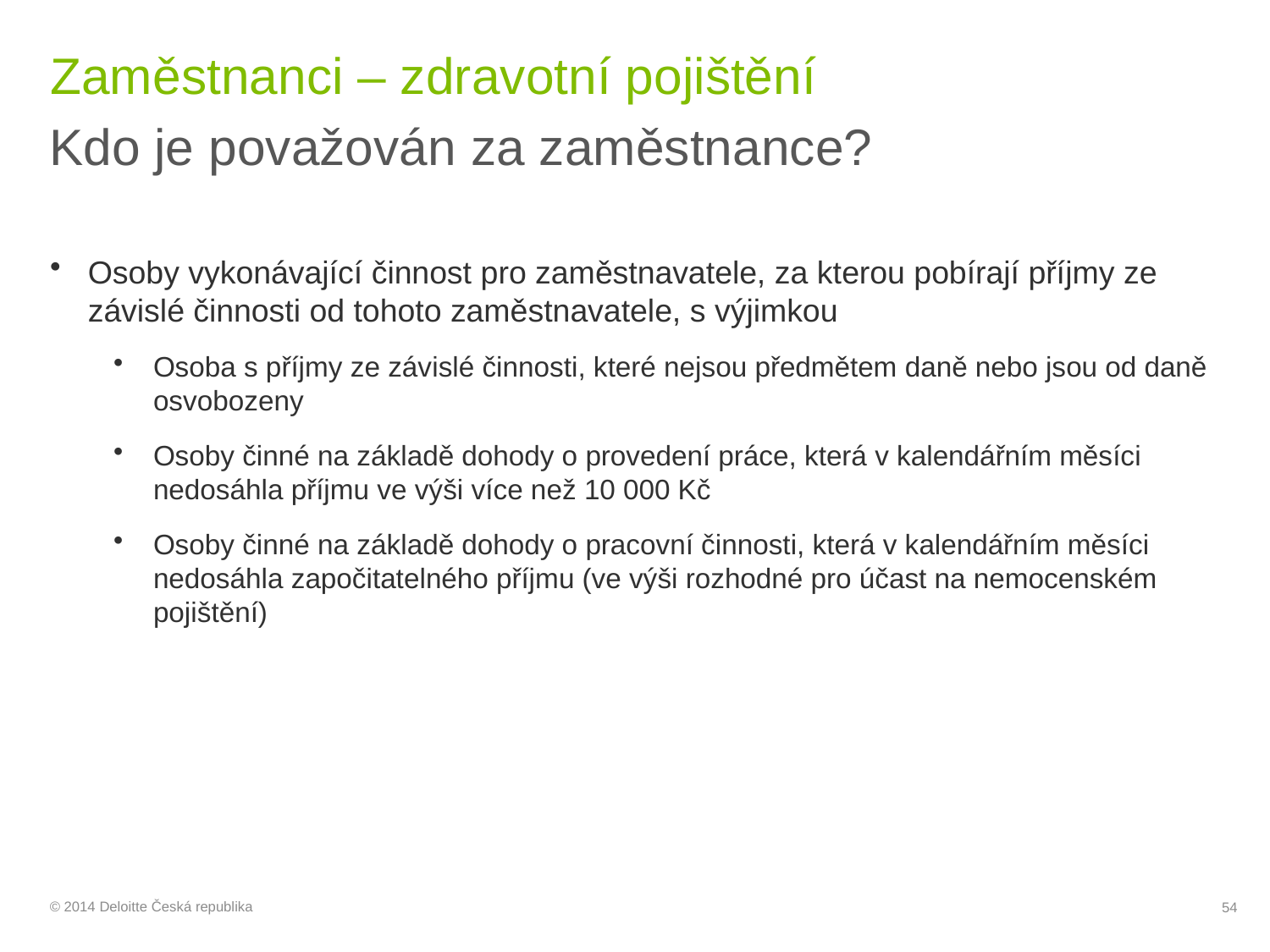

# Zaměstnanci – zdravotní pojištění
Kdo je považován za zaměstnance?

Osoby vykonávající činnost pro zaměstnavatele, za kterou pobírají příjmy ze závislé činnosti od tohoto zaměstnavatele, s výjimkou
Osoba s příjmy ze závislé činnosti, které nejsou předmětem daně nebo jsou od daně osvobozeny
Osoby činné na základě dohody o provedení práce, která v kalendářním měsíci nedosáhla příjmu ve výši více než 10 000 Kč
Osoby činné na základě dohody o pracovní činnosti, která v kalendářním měsíci nedosáhla započitatelného příjmu (ve výši rozhodné pro účast na nemocenském pojištění)